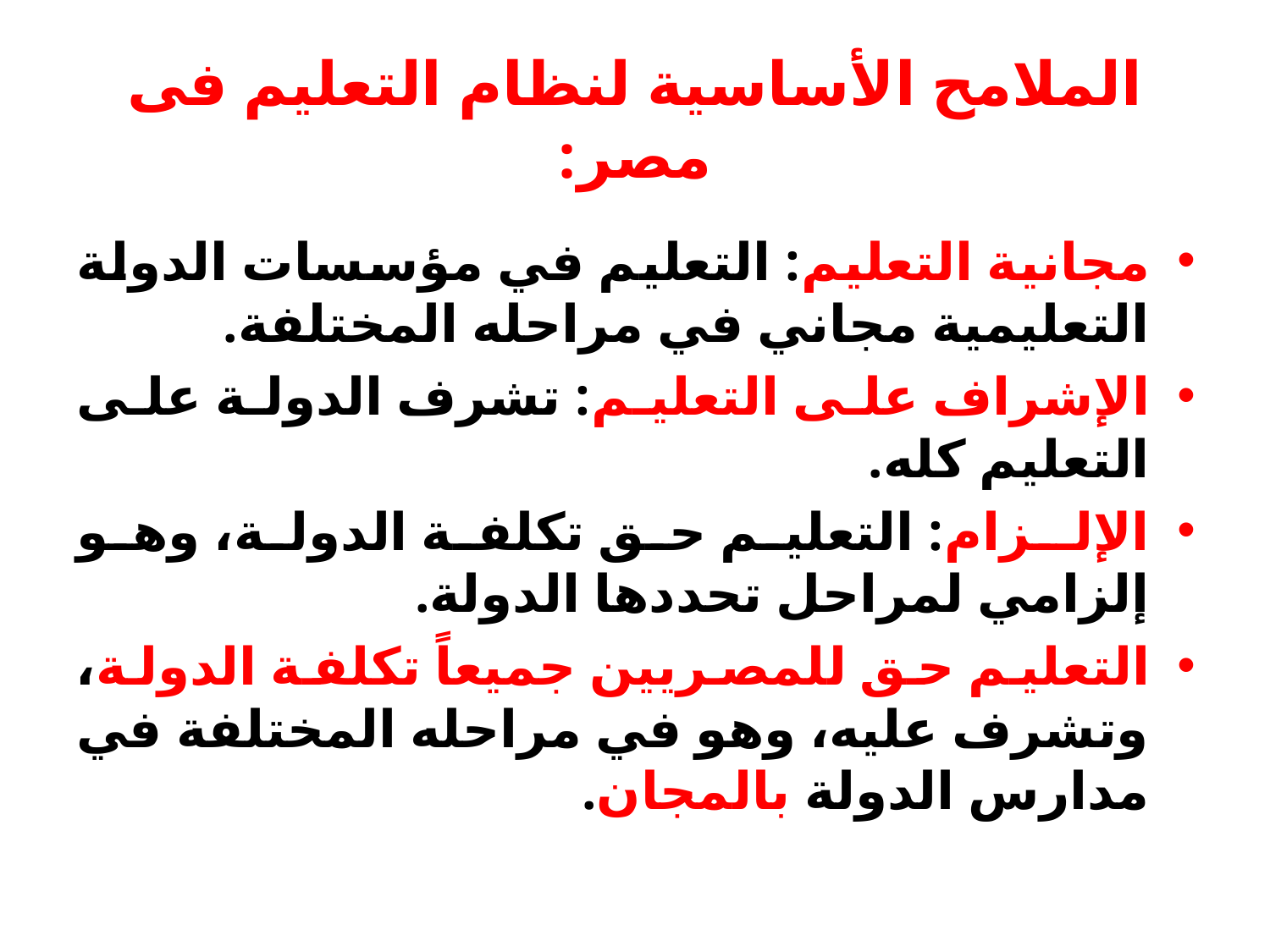

# الملامح الأساسية لنظام التعليم فى مصر:
مجانية التعليم: التعليم في مؤسسات الدولة التعليمية مجاني في مراحله المختلفة.
الإشراف على التعليم: تشرف الدولة على التعليم كله.
الإلـزام: التعليم حق تكلفة الدولة، وهو إلزامي لمراحل تحددها الدولة.
التعليم حق للمصريين جميعاً تكلفة الدولة، وتشرف عليه، وهو في مراحله المختلفة في مدارس الدولة بالمجان.